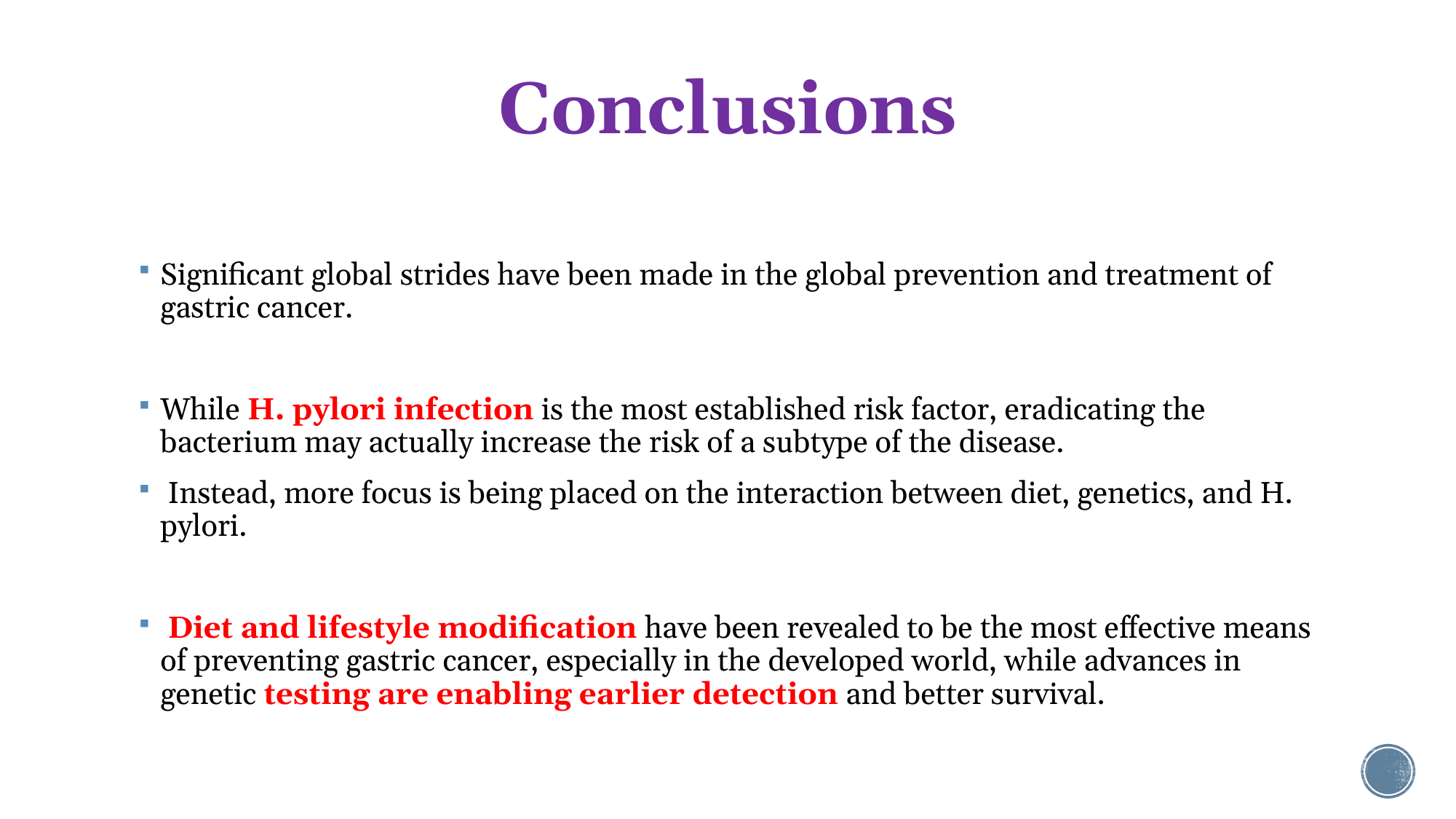

# Conclusions
Significant global strides have been made in the global prevention and treatment of gastric cancer.

While H. pylori infection is the most established risk factor, eradicating the bacterium may actually increase the risk of a subtype of the disease.
 Instead, more focus is being placed on the interaction between diet, genetics, and H. pylori.

 Diet and lifestyle modification have been revealed to be the most effective means of preventing gastric cancer, especially in the developed world, while advances in genetic testing are enabling earlier detection and better survival.